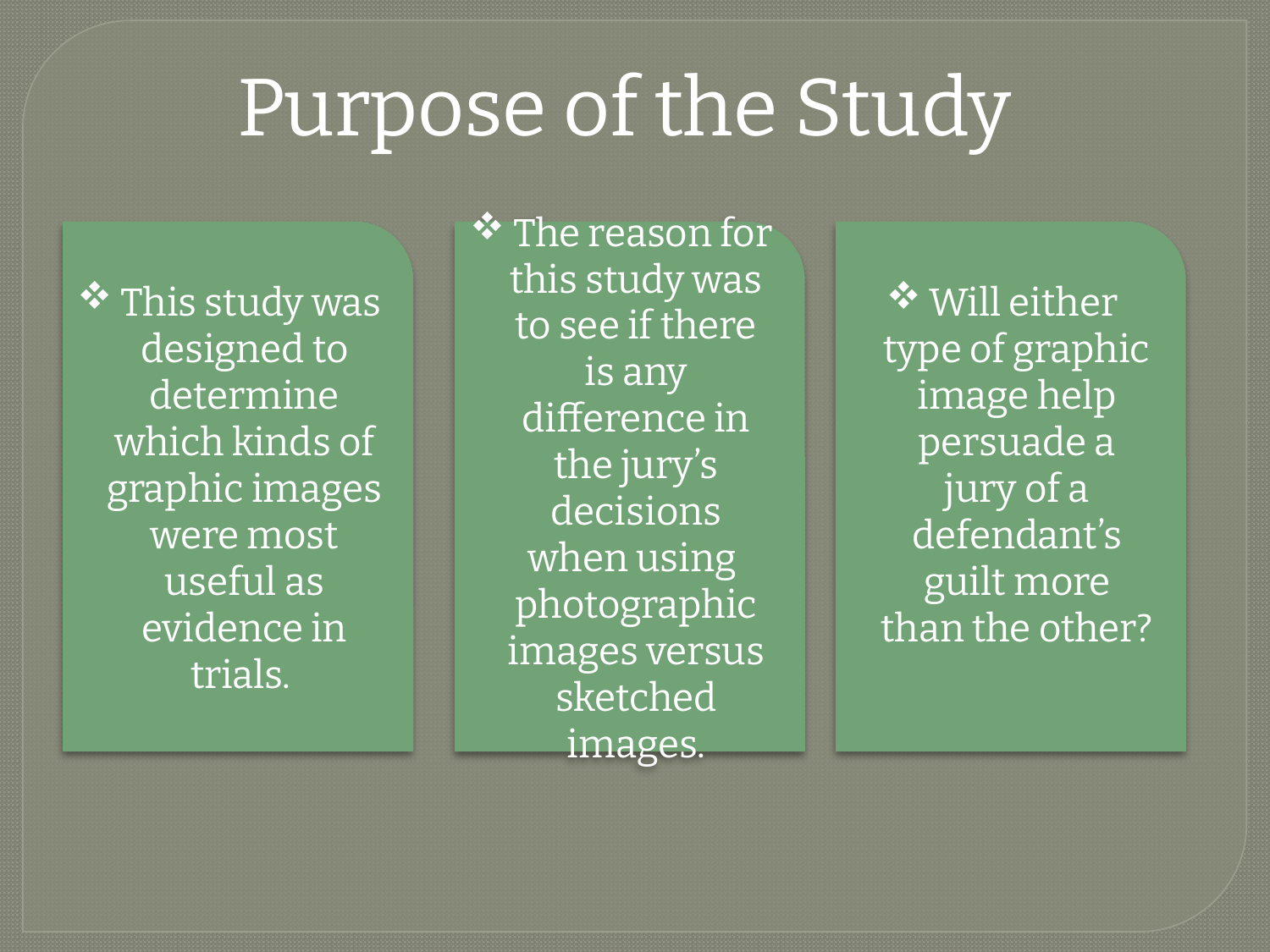

Purpose of the Study
 This study was designed to determine which kinds of graphic images were most useful as evidence in trials.
 The reason for this study was to see if there is any difference in the jury’s decisions when using  photographic images versus sketched images.
 Will either type of graphic image help persuade a jury of a defendant’s guilt more than the other?